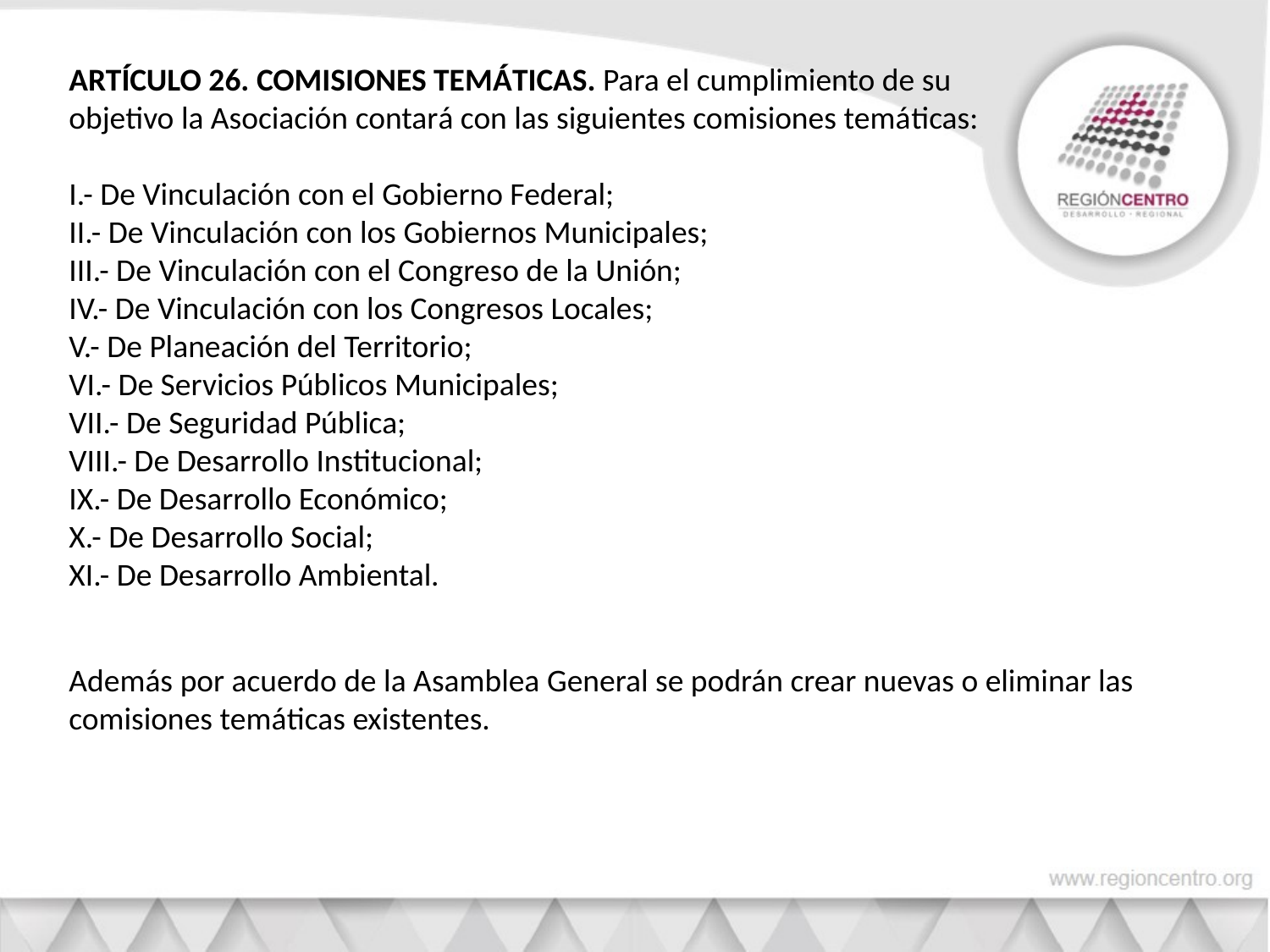

ARTÍCULO 26. COMISIONES TEMÁTICAS. Para el cumplimiento de su objetivo la Asociación contará con las siguientes comisiones temáticas:

I.- De Vinculación con el Gobierno Federal;
II.- De Vinculación con los Gobiernos Municipales;
III.- De Vinculación con el Congreso de la Unión;
IV.- De Vinculación con los Congresos Locales;
V.- De Planeación del Territorio;
VI.- De Servicios Públicos Municipales;
VII.- De Seguridad Pública;
VIII.- De Desarrollo Institucional;
IX.- De Desarrollo Económico;
X.- De Desarrollo Social;
XI.- De Desarrollo Ambiental.
Además por acuerdo de la Asamblea General se podrán crear nuevas o eliminar las comisiones temáticas existentes.